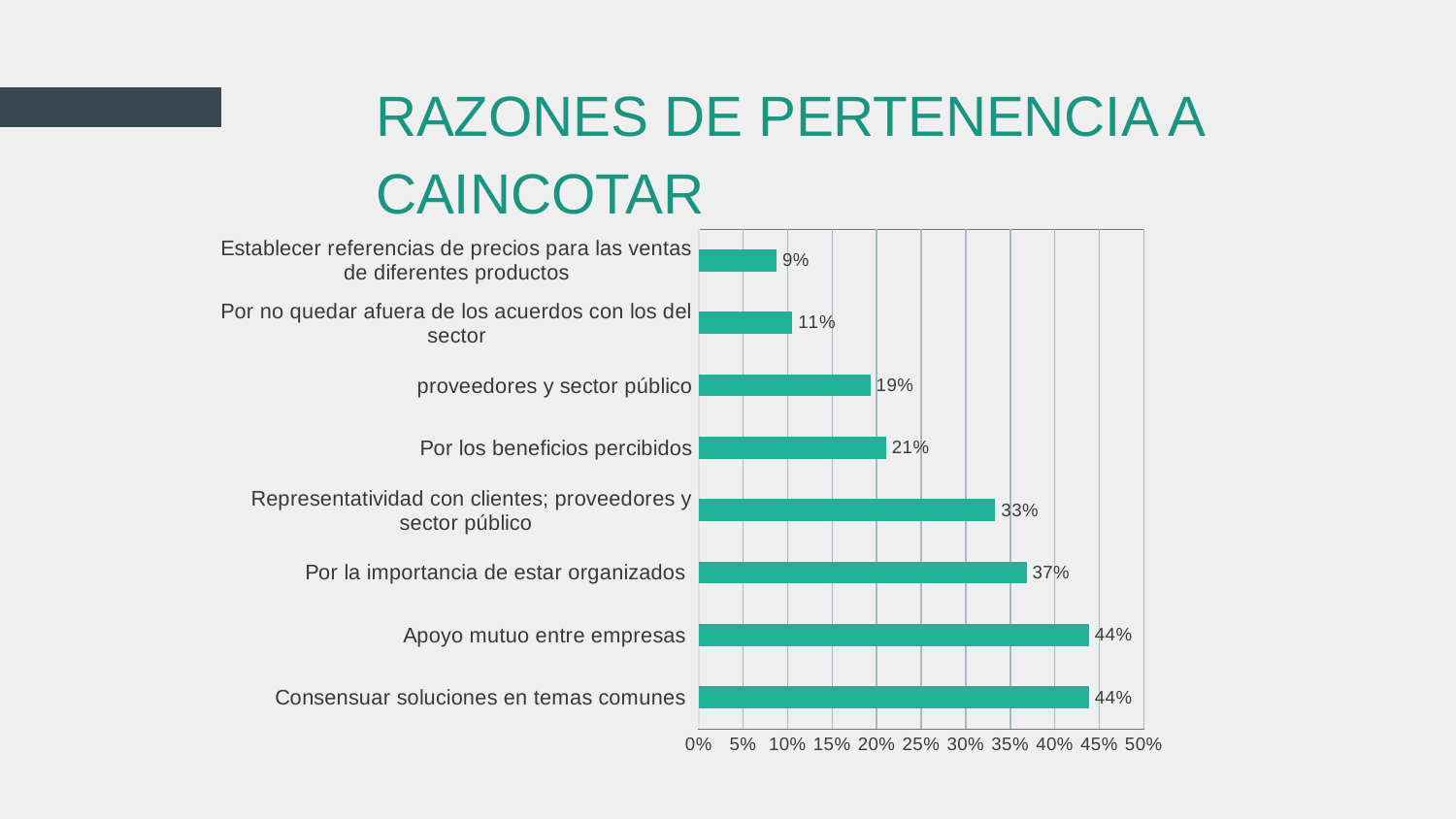

# RAZONES DE PERTENENCIA A CAINCOTAR
6,000,000

### Chart

| Category |  |
|---|---|
|  Consensuar soluciones en temas comunes  | 0.43859649122807015 |
| Apoyo mutuo entre empresas  | 0.43859649122807015 |
| Por la importancia de estar organizados  | 0.3684210526315789 |
|  Representatividad con clientes; proveedores y sector público  | 0.3333333333333333 |
| Por los beneficios percibidos | 0.21052631578947367 |
| proveedores y sector público | 0.19298245614035087 |
| Por no quedar afuera de los acuerdos con los del sector | 0.10526315789473684 |
| Establecer referencias de precios para las ventas de diferentes productos | 0.08771929824561403 |